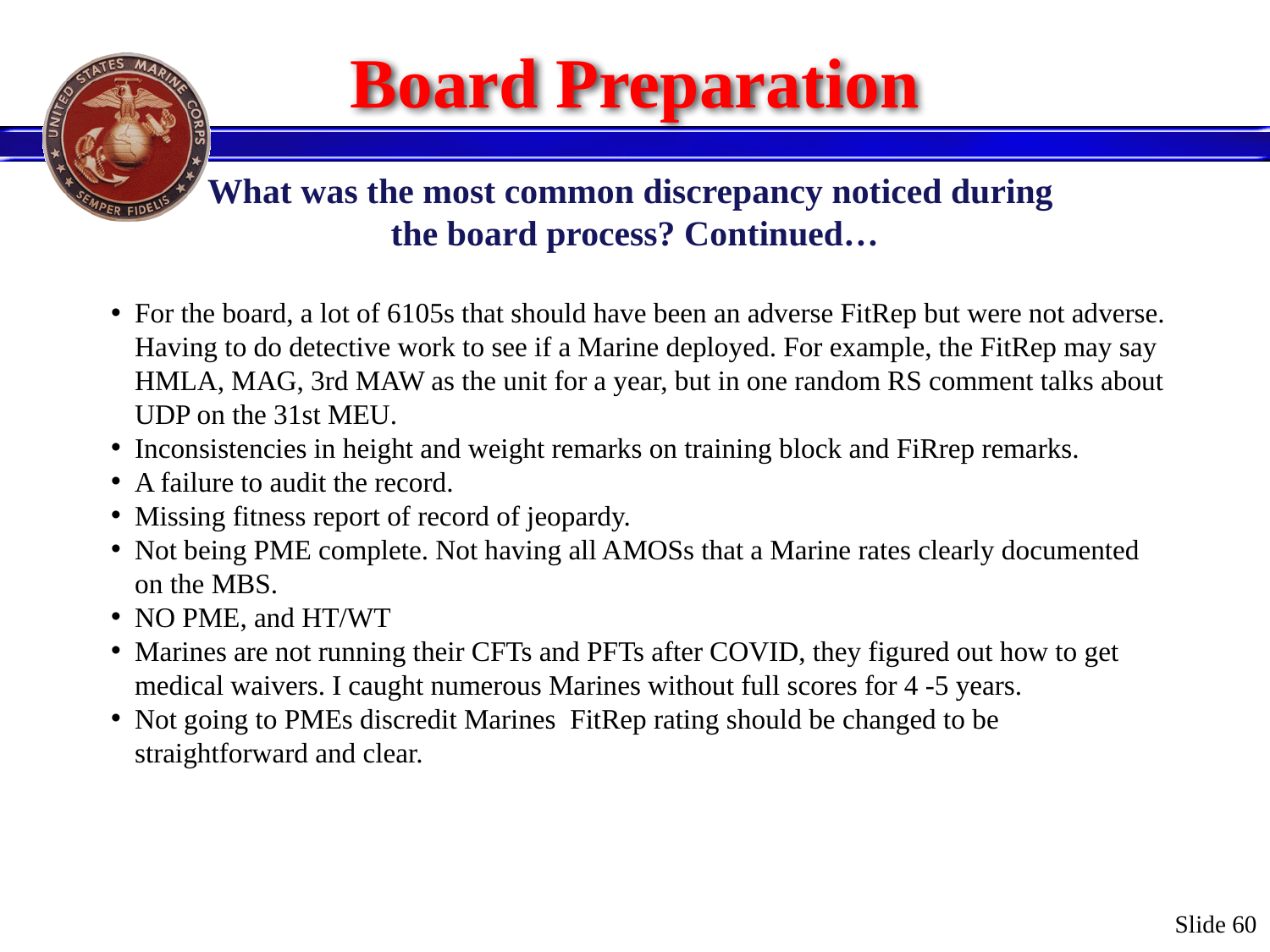

# Board Preparation
What was the most common discrepancy noticed during
the board process? Continued…
For the board, a lot of 6105s that should have been an adverse FitRep but were not adverse. Having to do detective work to see if a Marine deployed. For example, the FitRep may say HMLA, MAG, 3rd MAW as the unit for a year, but in one random RS comment talks about UDP on the 31st MEU.
Inconsistencies in height and weight remarks on training block and FiRrep remarks.
A failure to audit the record.
Missing fitness report of record of jeopardy.
Not being PME complete. Not having all AMOSs that a Marine rates clearly documented on the MBS.
NO PME, and HT/WT
Marines are not running their CFTs and PFTs after COVID, they figured out how to get medical waivers. I caught numerous Marines without full scores for 4 -5 years.
Not going to PMEs discredit Marines  FitRep rating should be changed to be straightforward and clear.

Slide 60